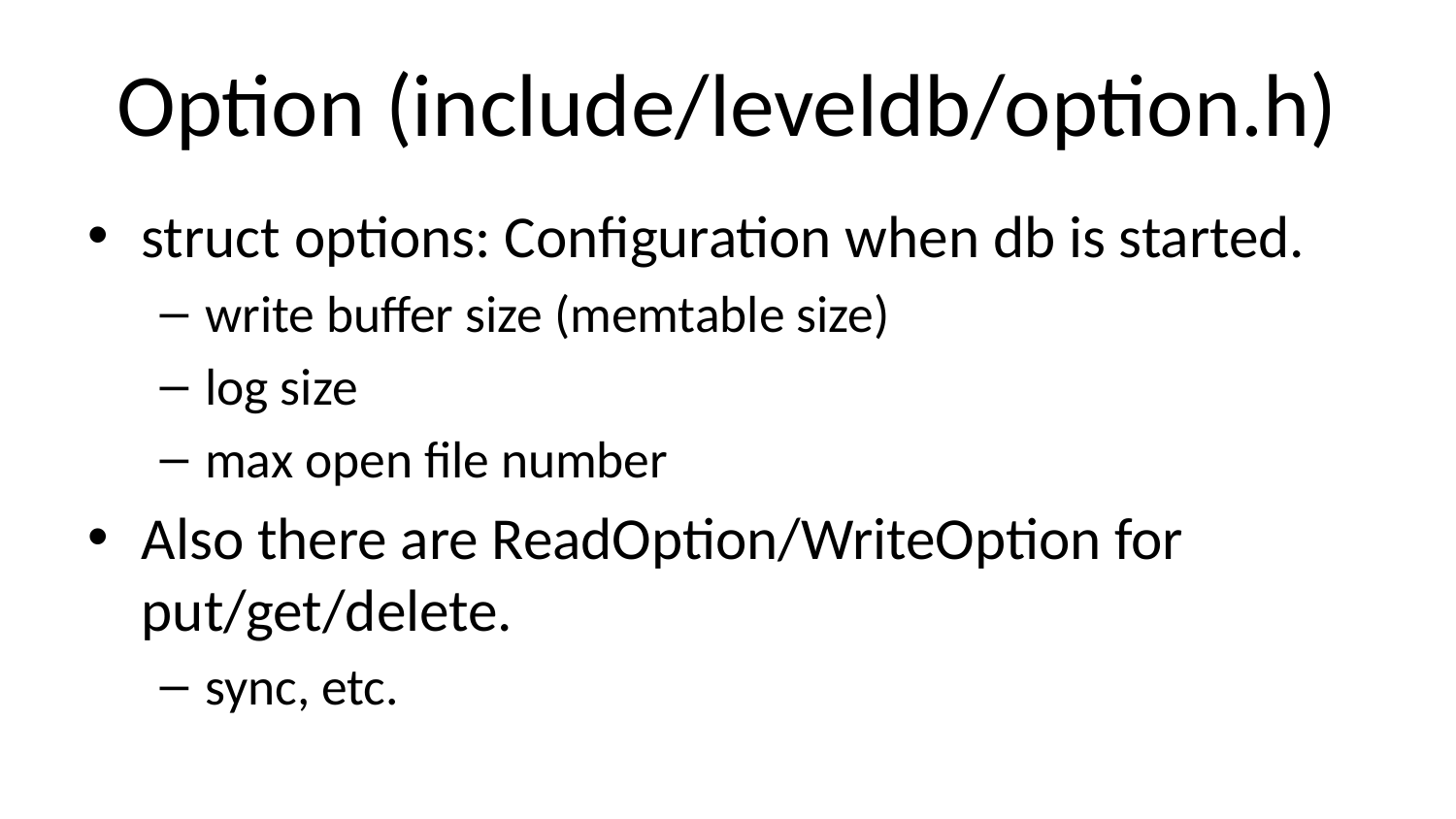

# Option (include/leveldb/option.h)
struct options: Configuration when db is started.
write buffer size (memtable size)
log size
max open file number
Also there are ReadOption/WriteOption for put/get/delete.
sync, etc.